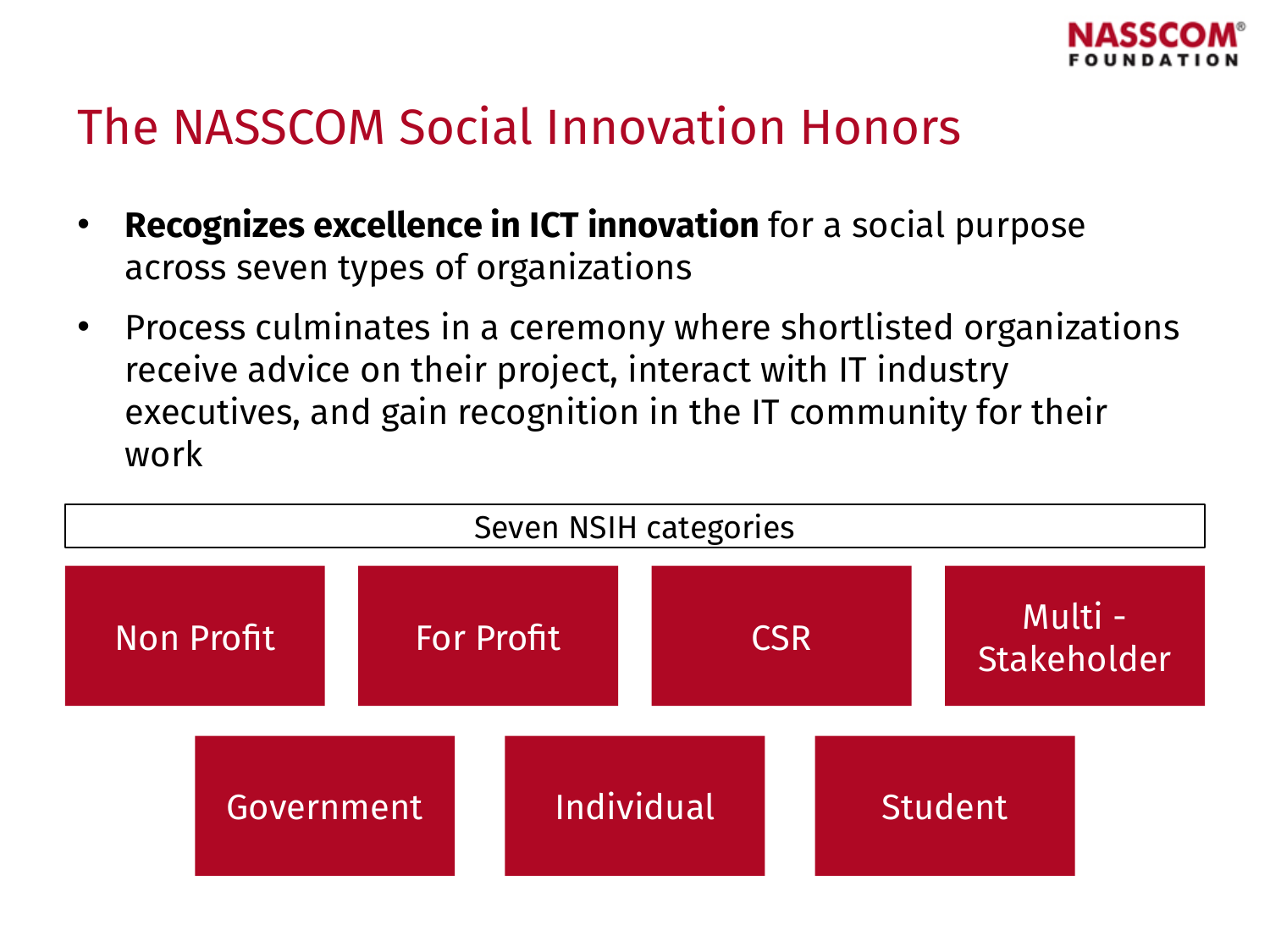

# The NASSCOM Social Innovation Honors
Recognizes excellence in ICT innovation for a social purpose across seven types of organizations
Process culminates in a ceremony where shortlisted organizations receive advice on their project, interact with IT industry executives, and gain recognition in the IT community for their work
Seven NSIH categories
Non Profit
For Profit
CSR
Multi - Stakeholder
Government
Individual
Student